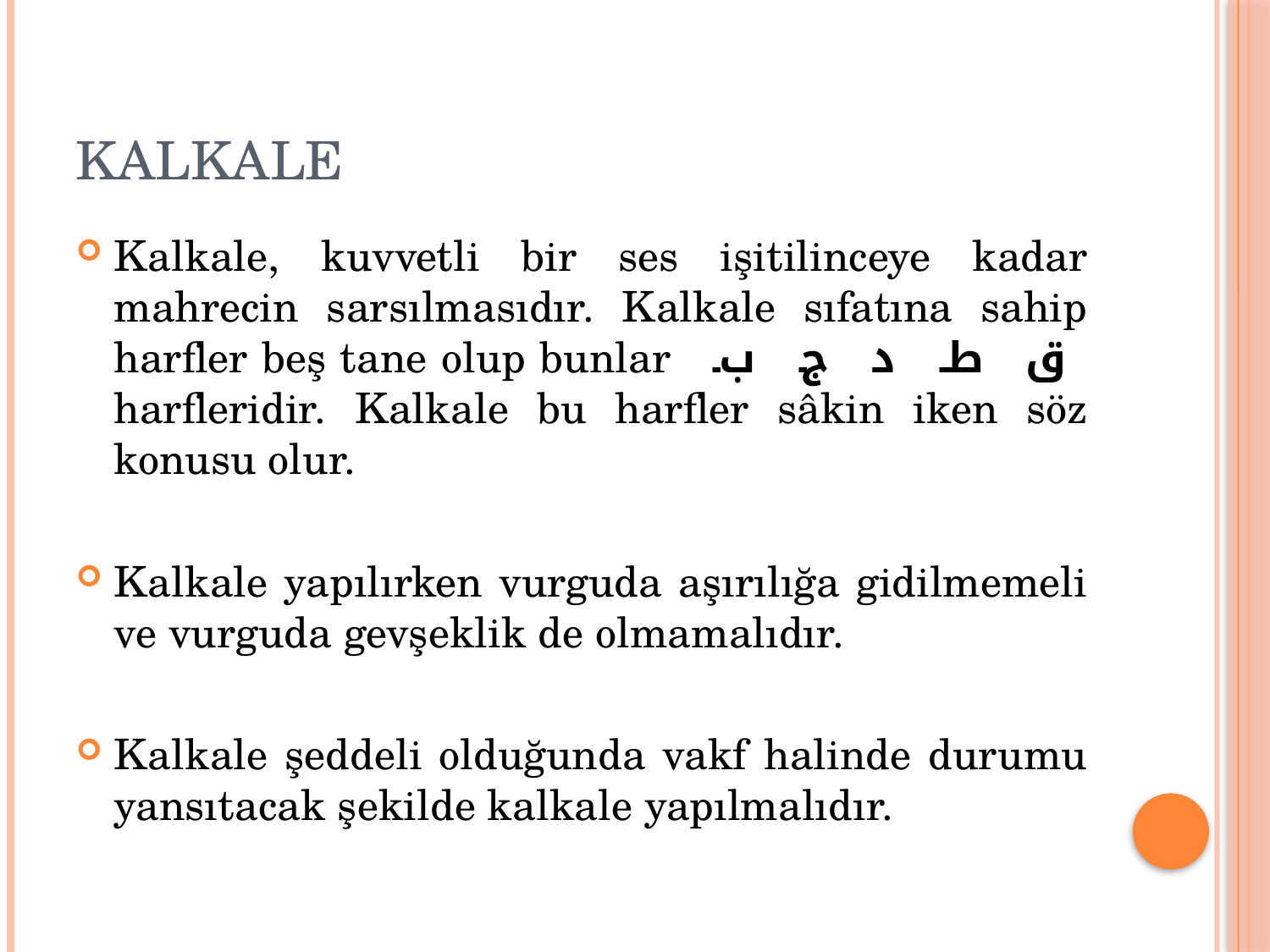

# KALKALE
Kalkale, kuvvetli bir ses işitilinceye kadar mahrecin sarsılmasıdır. Kalkale sıfatına sahip harfler beş tane olup bunlar   ق    ط    د    ج    ب   harfleridir. Kalkale bu harfler sâkin iken söz konusu olur.

Kalkale yapılırken vurguda aşırılığa gidilmemeli ve vurguda gevşeklik de olmamalıdır.

Kalkale şeddeli olduğunda vakf halinde durumu yansıtacak şekilde kalkale yapılmalıdır.